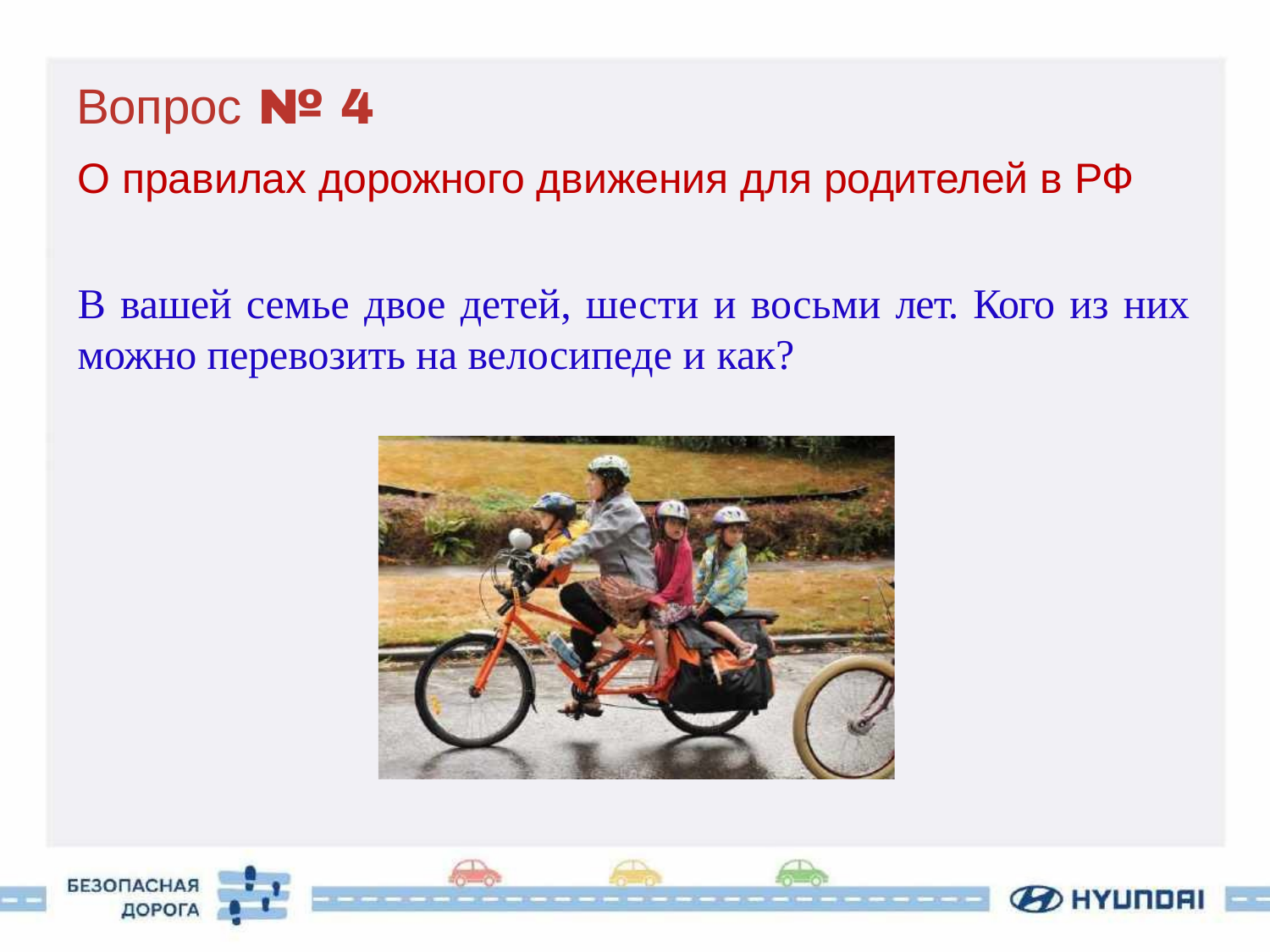

# Вопрос № 4
О правилах дорожного движения для родителей в РФ

В вашей семье двое детей, шести и восьми лет. Кого из них
можно перевозить на велосипеде и как?